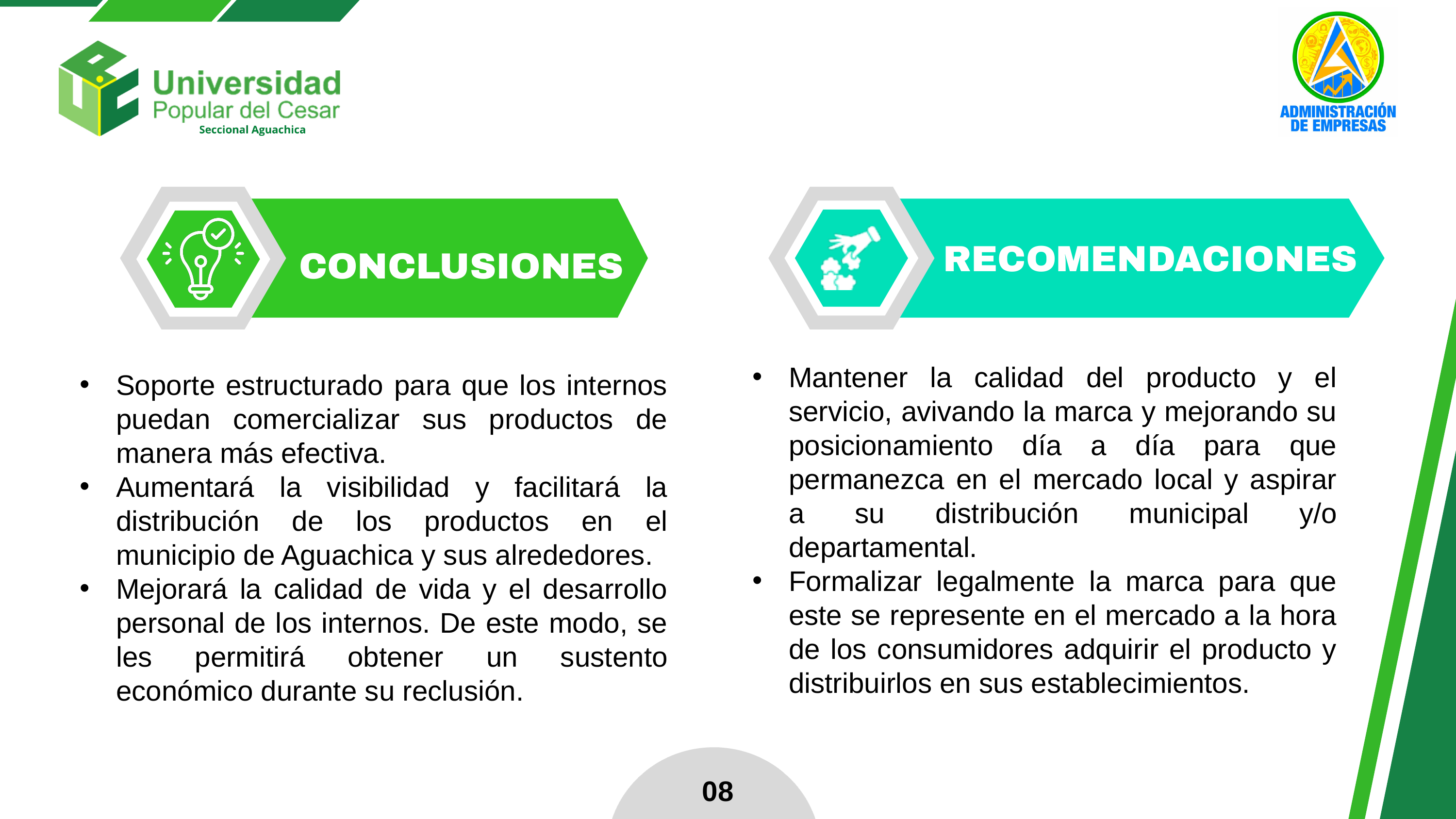

RECOMENDACIONES
CONCLUSIONES
Mantener la calidad del producto y el servicio, avivando la marca y mejorando su posicionamiento día a día para que permanezca en el mercado local y aspirar a su distribución municipal y/o departamental.
Formalizar legalmente la marca para que este se represente en el mercado a la hora de los consumidores adquirir el producto y distribuirlos en sus establecimientos.
Soporte estructurado para que los internos puedan comercializar sus productos de manera más efectiva.
Aumentará la visibilidad y facilitará la distribución de los productos en el municipio de Aguachica y sus alrededores.
Mejorará la calidad de vida y el desarrollo personal de los internos. De este modo, se les permitirá obtener un sustento económico durante su reclusión.

08